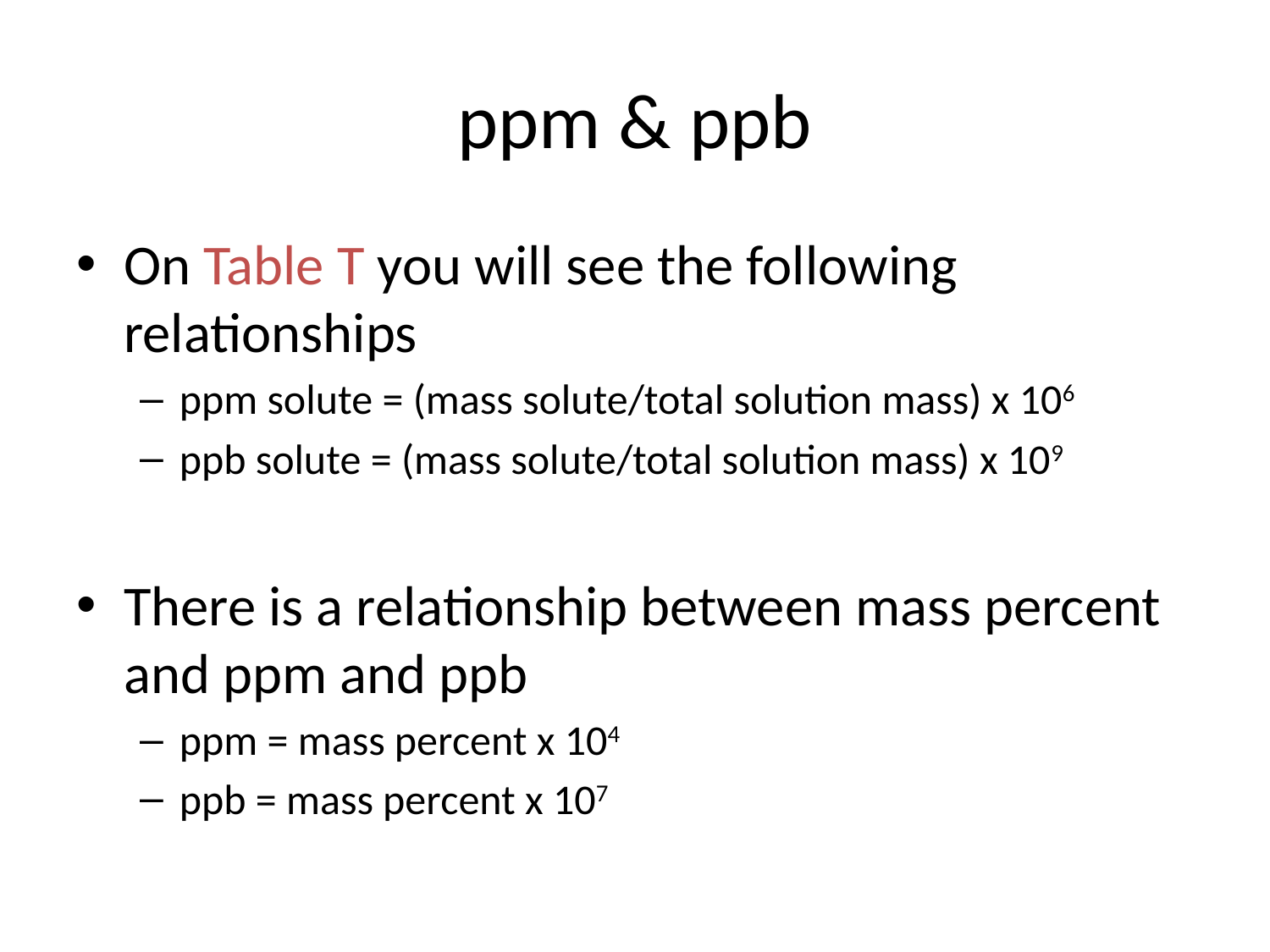

# ppm & ppb
On Table T you will see the following relationships
ppm solute = (mass solute/total solution mass) x 106
ppb solute = (mass solute/total solution mass) x 109

There is a relationship between mass percent and ppm and ppb
ppm = mass percent x 104
ppb = mass percent x 107